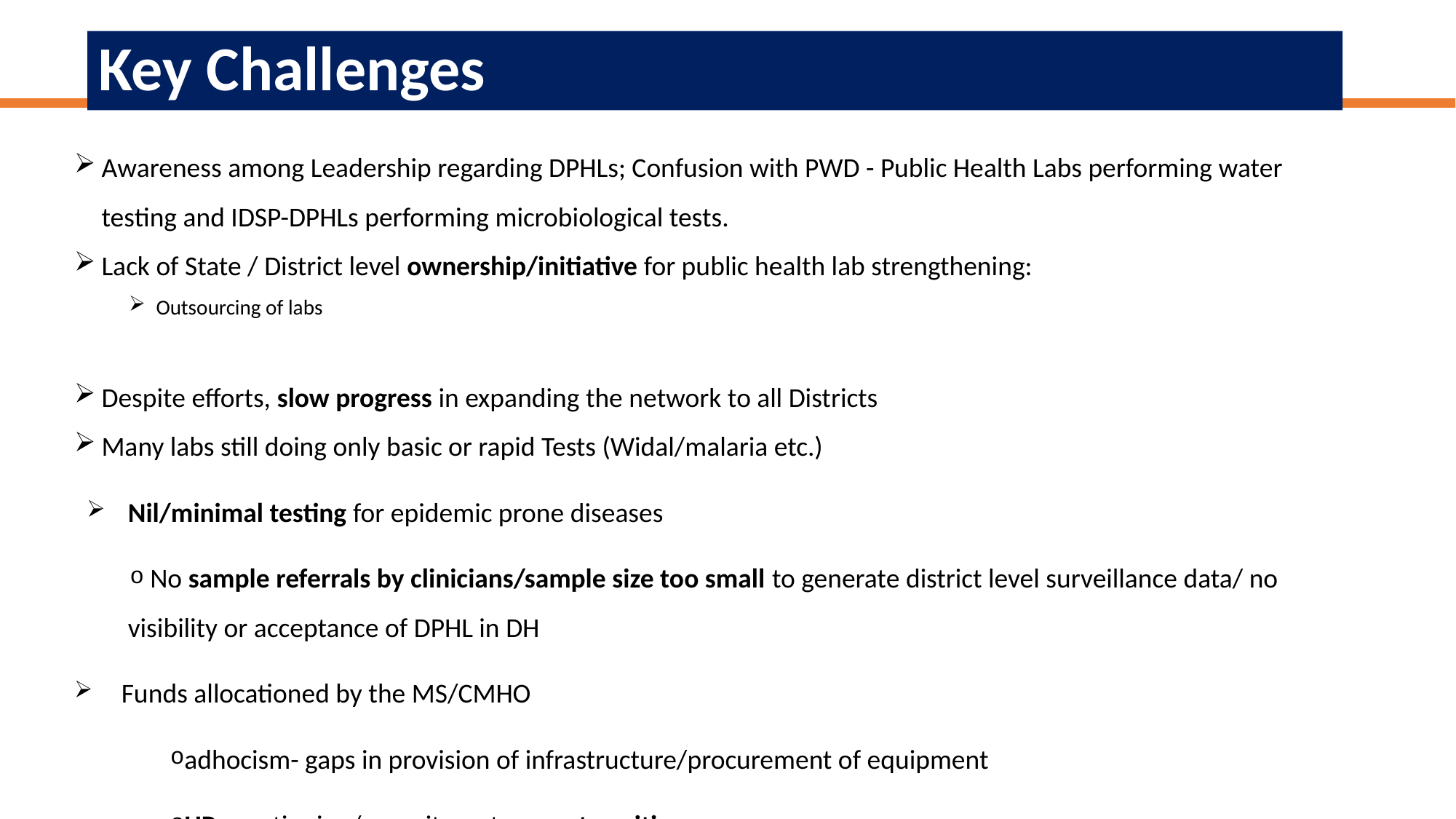

# Key Challenges
Awareness among Leadership regarding DPHLs; Confusion with PWD - Public Health Labs performing water testing and IDSP-DPHLs performing microbiological tests.
Lack of State / District level ownership/initiative for public health lab strengthening:
Outsourcing of labs

Despite efforts, slow progress in expanding the network to all Districts
Many labs still doing only basic or rapid Tests (Widal/malaria etc.)
Nil/minimal testing for epidemic prone diseases
 No sample referrals by clinicians/sample size too small to generate district level surveillance data/ no visibility or acceptance of DPHL in DH
 Funds allocationed by the MS/CMHO
adhocism- gaps in provision of infrastructure/procurement of equipment
HR sanctioning/ recruitment- vacant positions
lack of facilities and training (basic and advanced) technicians & microbiologists